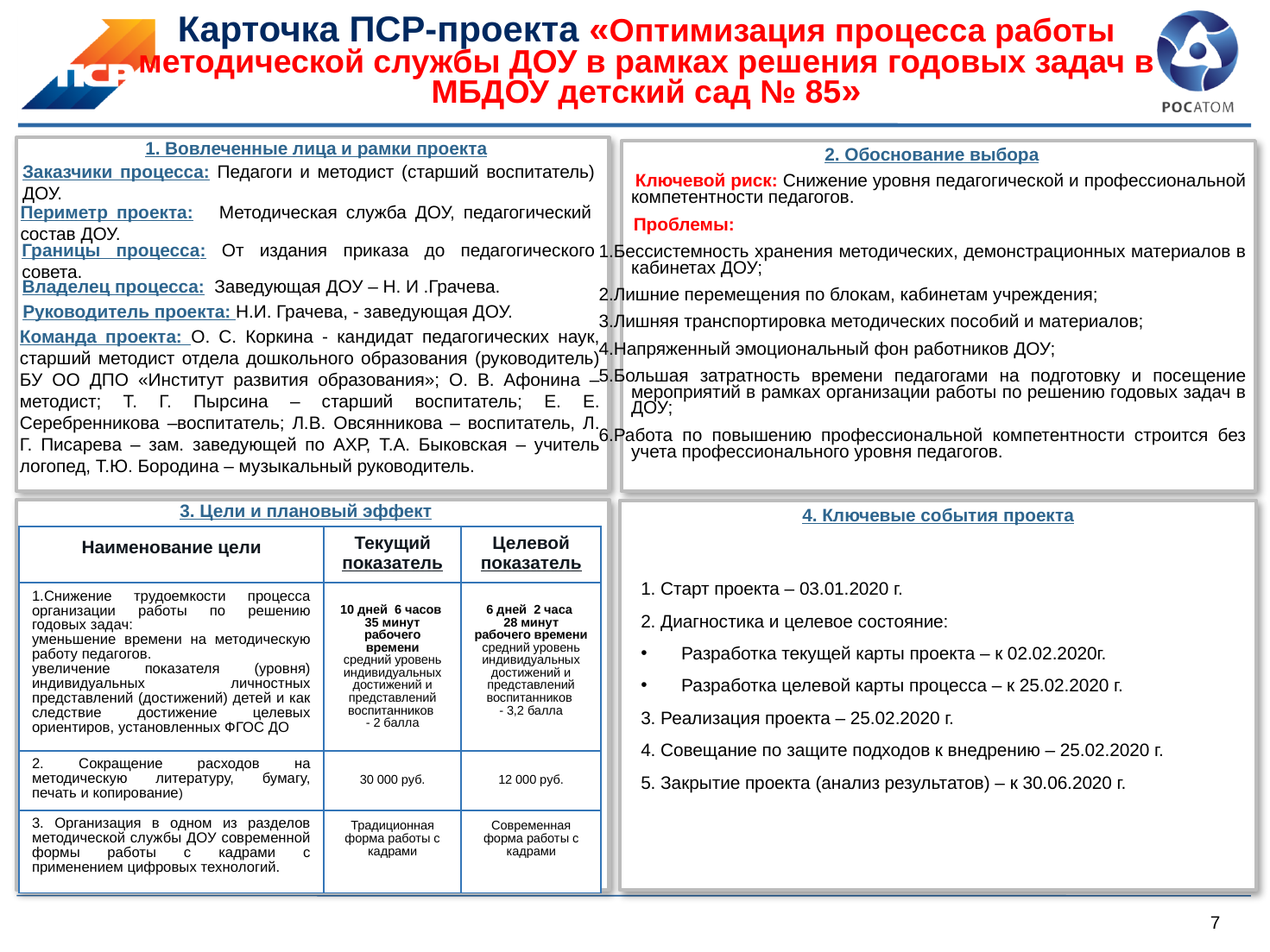

# Карточка ПСР-проекта «Оптимизация процесса работы методической службы ДОУ в рамках решения годовых задач в МБДОУ детский сад № 85»
1. Вовлеченные лица и рамки проекта
2. Обоснование выбора

Заказчики процесса: Педагоги и методист (старший воспитатель) ДОУ.
       Ключевой риск: Снижение уровня педагогической и профессиональной компетентности педагогов.
       Проблемы:
1.Бессистемность хранения методических, демонстрационных материалов в кабинетах ДОУ;
2.Лишние перемещения по блокам, кабинетам учреждения;
3.Лишняя транспортировка методических пособий и материалов;
4.Напряженный эмоциональный фон работников ДОУ;
5.Большая затратность времени педагогами на подготовку и посещение мероприятий в рамках организации работы по решению годовых задач в ДОУ;
6.Работа по повышению профессиональной компетентности строится без учета профессионального уровня педагогов.
Периметр проекта:   Методическая служба ДОУ, педагогический состав ДОУ.

Границы процесса: От издания приказа до педагогического совета.
Владелец процесса:  Заведующая ДОУ – Н. И .Грачева.
Руководитель проекта: Н.И. Грачева, - заведующая ДОУ.
Команда проекта: О. С. Коркина - кандидат педагогических наук, старший методист отдела дошкольного образования (руководитель) БУ ОО ДПО «Институт развития образования»; О. В. Афонина – методист; Т. Г. Пырсина – старший воспитатель; Е. Е. Серебренникова –воспитатель; Л.В. Овсянникова – воспитатель, Л. Г. Писарева – зам. заведующей по АХР, Т.А. Быковская – учитель логопед, Т.Ю. Бородина – музыкальный руководитель.
3. Цели и плановый эффект
4. Ключевые события проекта

| Наименование цели | Текущий показатель | Целевой показатель |
| --- | --- | --- |
| 1.Снижение трудоемкости процесса организации работы по решению годовых задач: уменьшение времени на методическую работу педагогов. увеличение показателя (уровня) индивидуальных личностных представлений (достижений) детей и как следствие достижение целевых ориентиров, установленных ФГОС ДО | 10 дней 6 часов 35 минут рабочего времени средний уровень индивидуальных достижений и представлений воспитанников - 2 балла | 6 дней 2 часа 28 минут рабочего времени средний уровень индивидуальных достижений и представлений воспитанников - 3,2 балла |
| 2. Сокращение расходов на методическую литературу, бумагу, печать и копирование) | 30 000 руб. | 12 000 руб. |
| 3. Организация в одном из разделов методической службы ДОУ современной формы работы с кадрами с применением цифровых технологий. | Традиционная форма работы с кадрами | Современная форма работы с кадрами |
1. Старт проекта – 03.01.2020 г.
2. Диагностика и целевое состояние:
Разработка текущей карты проекта – к 02.02.2020г.
Разработка целевой карты процесса – к 25.02.2020 г.
3. Реализация проекта – 25.02.2020 г.
4. Совещание по защите подходов к внедрению – 25.02.2020 г.
5. Закрытие проекта (анализ результатов) – к 30.06.2020 г.